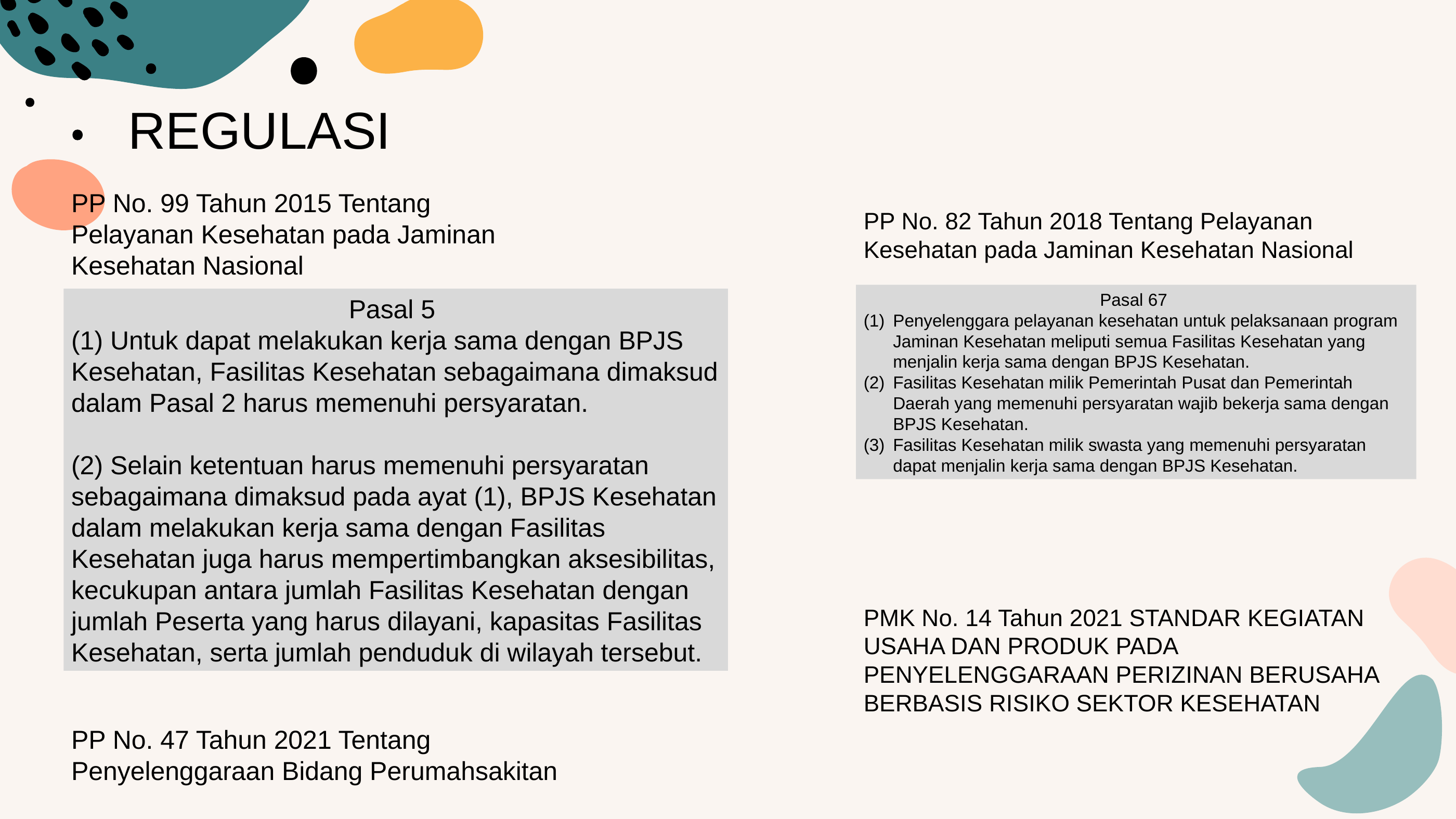

# REGULASI
PP No. 99 Tahun 2015 Tentang Pelayanan Kesehatan pada Jaminan Kesehatan Nasional
PP No. 82 Tahun 2018 Tentang Pelayanan Kesehatan pada Jaminan Kesehatan Nasional
Pasal 67
Penyelenggara pelayanan kesehatan untuk pelaksanaan program Jaminan Kesehatan meliputi semua Fasilitas Kesehatan yang menjalin kerja sama dengan BPJS Kesehatan.
Fasilitas Kesehatan milik Pemerintah Pusat dan Pemerintah Daerah yang memenuhi persyaratan wajib bekerja sama dengan BPJS Kesehatan.
Fasilitas Kesehatan milik swasta yang memenuhi persyaratan dapat menjalin kerja sama dengan BPJS Kesehatan.
Pasal 5
(1) Untuk dapat melakukan kerja sama dengan BPJS Kesehatan, Fasilitas Kesehatan sebagaimana dimaksud dalam Pasal 2 harus memenuhi persyaratan.
(2) Selain ketentuan harus memenuhi persyaratan sebagaimana dimaksud pada ayat (1), BPJS Kesehatan dalam melakukan kerja sama dengan Fasilitas Kesehatan juga harus mempertimbangkan aksesibilitas, kecukupan antara jumlah Fasilitas Kesehatan dengan jumlah Peserta yang harus dilayani, kapasitas Fasilitas Kesehatan, serta jumlah penduduk di wilayah tersebut.
PMK No. 14 Tahun 2021 STANDAR KEGIATAN USAHA DAN PRODUK PADA PENYELENGGARAAN PERIZINAN BERUSAHA BERBASIS RISIKO SEKTOR KESEHATAN
PP No. 47 Tahun 2021 Tentang Penyelenggaraan Bidang Perumahsakitan